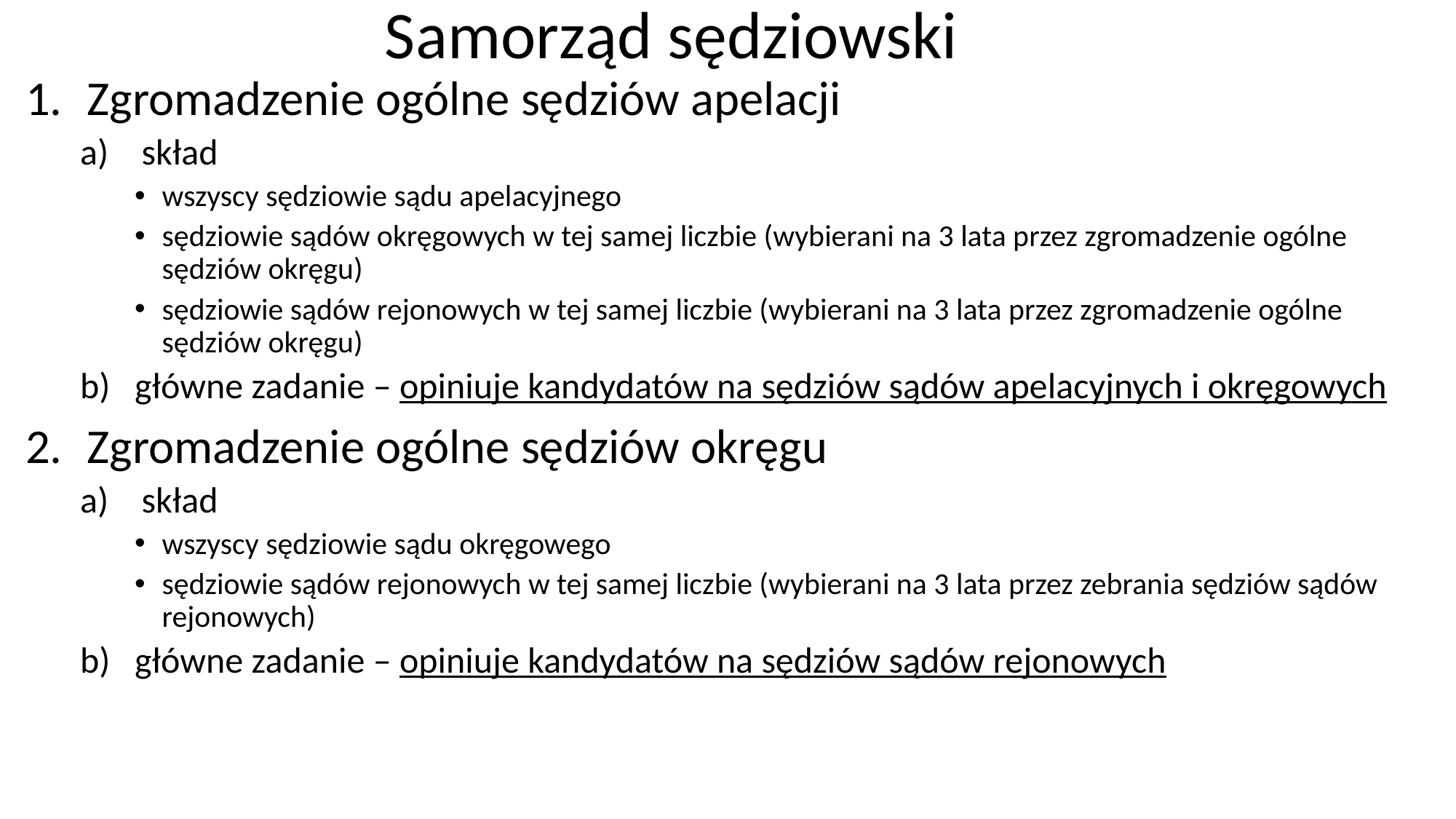

# Samorząd sędziowski
Zgromadzenie ogólne sędziów apelacji
skład
wszyscy sędziowie sądu apelacyjnego
sędziowie sądów okręgowych w tej samej liczbie (wybierani na 3 lata przez zgromadzenie ogólne sędziów okręgu)
sędziowie sądów rejonowych w tej samej liczbie (wybierani na 3 lata przez zgromadzenie ogólne sędziów okręgu)
główne zadanie – opiniuje kandydatów na sędziów sądów apelacyjnych i okręgowych
Zgromadzenie ogólne sędziów okręgu
skład
wszyscy sędziowie sądu okręgowego
sędziowie sądów rejonowych w tej samej liczbie (wybierani na 3 lata przez zebrania sędziów sądów rejonowych)
główne zadanie – opiniuje kandydatów na sędziów sądów rejonowych